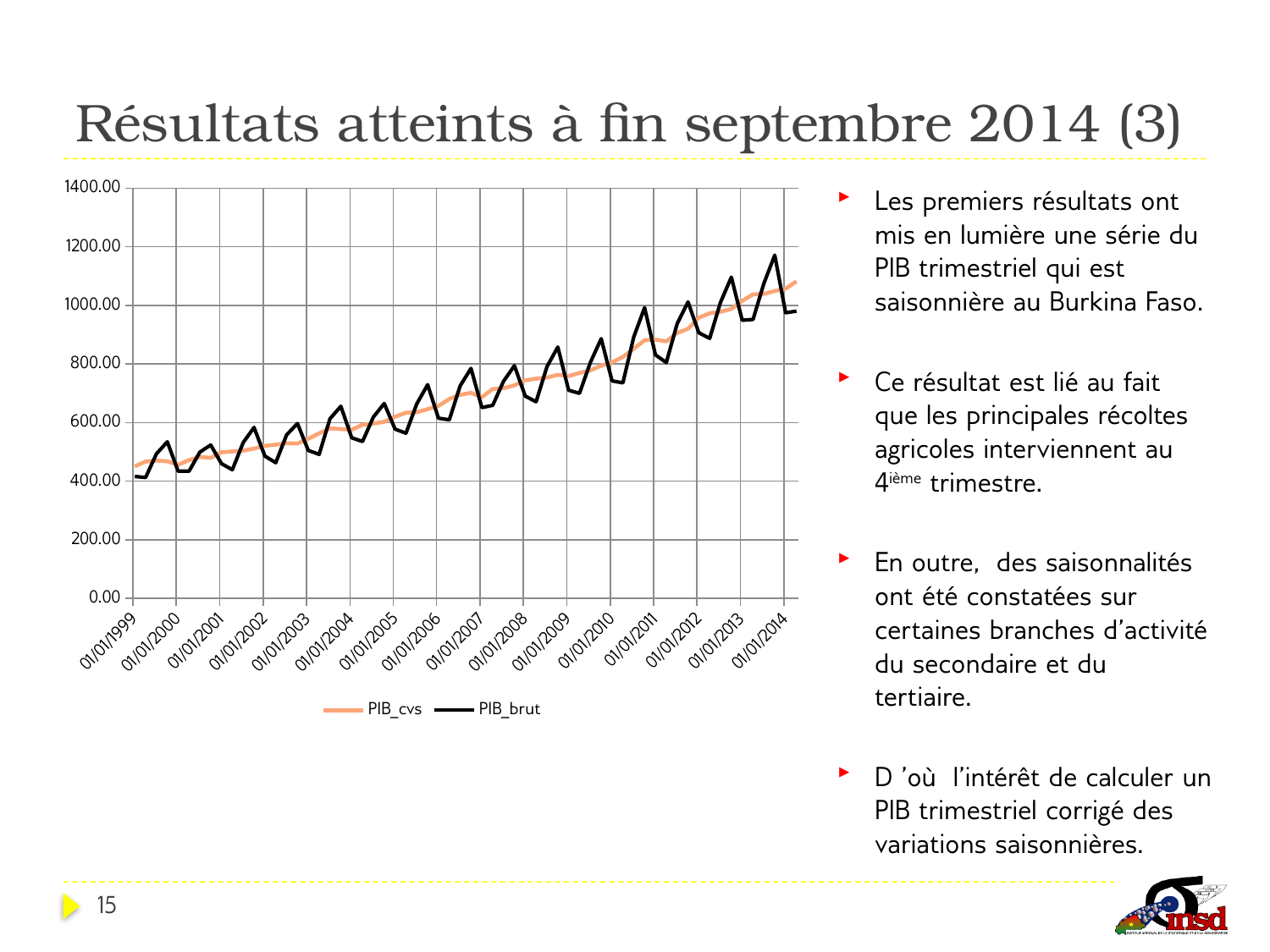

# Résultats atteints à fin septembre 2014 (3)

### Chart

| Category | PIB_cvs | PIB_brut |
|---|---|---|
| 36161 | 450.18045086031884 | 415.97327394710123 |
| 36251 | 466.8608132532695 | 412.4391297093096 |
| 36342 | 470.10507918566765 | 493.2280753598937 |
| 36434 | 467.8789017949963 | 534.2861036234865 |
| 36526 | 456.00639215384876 | 433.8953465663405 |
| 36617 | 471.7990746402059 | 433.9162488190665 |
| 36708 | 482.8396308147797 | 499.06592809827407 |
| 36800 | 479.4992772430866 | 523.6141854367218 |
| 36892 | 498.3302779825295 | 459.44555454194006 |
| 36982 | 501.4309621817205 | 438.7504170115872 |
| 37073 | 503.94330631116276 | 531.8611111301877 |
| 37165 | 511.2453769059078 | 583.482353620946 |
| 37257 | 520.6495580051778 | 485.43113005380224 |
| 37347 | 524.8663084721135 | 462.8154515487781 |
| 37438 | 529.4467728733982 | 558.1556061545085 |
| 37530 | 528.3703438871545 | 596.8904295592196 |
| 37622 | 544.6379245823978 | 504.7033738184228 |
| 37712 | 563.3386658887594 | 491.42834932935443 |
| 37803 | 580.278867163973 | 613.4086952023481 |
| 37895 | 578.0417091232982 | 655.5892478230328 |
| 37987 | 575.8232727887654 | 548.1743454286046 |
| 38078 | 592.5612978365733 | 535.4055125206648 |
| 38169 | 597.0028990939437 | 619.1264155552767 |
| 38261 | 602.7070019555633 | 665.2639979849602 |
| 38353 | 620.0863234473145 | 577.7511762766652 |
| 38443 | 633.6260626177309 | 563.734519977346 |
| 38534 | 635.4078123613773 | 664.1876197554741 |
| 38626 | 646.0590333207634 | 729.3688001421696 |
| 38718 | 657.0650491438655 | 614.9669115359351 |
| 38808 | 680.5958138771539 | 609.2443536277841 |
| 38899 | 695.0118420334979 | 725.4178525365378 |
| 38991 | 701.4650475846524 | 785.0296305858885 |
| 39083 | 686.790800698713 | 651.2072303385877 |
| 39173 | 714.4118174359104 | 658.8465282541215 |
| 39264 | 717.4230805825606 | 741.0374268060914 |
| 39356 | 727.133885667515 | 794.2248268250034 |
| 39448 | 744.5775285563542 | 690.4100681118426 |
| 39539 | 749.7894625992075 | 670.945156484929 |
| 39630 | 753.7498143699956 | 790.6913670912852 |
| 39722 | 762.8620467997963 | 857.818988008467 |
| 39814 | 758.98993765492 | 710.3592781462171 |
| 39904 | 769.4925186711425 | 699.818109832263 |
| 39995 | 778.1142137433712 | 805.1232641796255 |
| 40087 | 794.5894026074502 | 886.3687930590223 |
| 40179 | 805.4744151366045 | 742.2389039306961 |
| 40269 | 824.0536080549583 | 735.6929706542008 |
| 40360 | 852.2508542285027 | 892.2677811323094 |
| 40452 | 880.9070215927577 | 992.4069461285294 |
| 40544 | 883.1937450732431 | 831.1565848820153 |
| 40634 | 877.3500539320585 | 804.8694116224582 |
| 40725 | 905.8618753083135 | 937.3004477088816 |
| 40817 | 920.0261514524021 | 1011.8473372560873 |
| 40909 | 958.0412721558112 | 906.5976773447605 |
| 41000 | 973.1980395089804 | 887.43520288295 |
| 41091 | 978.4372381803962 | 1010.4930150372479 |
| 41183 | 987.8577519295939 | 1096.523880792902 |
| 41275 | 1015.7692138509404 | 949.1808547394795 |
| 41365 | 1037.5858523509798 | 952.1145187665517 |
| 41456 | 1039.2868903910228 | 1075.1532457734777 |
| 41548 | 1048.9721957481822 | 1171.5245013462818 |
| 41640 | 1057.1048806722843 | 975.0555577960928 |
| 41730 | 1082.0268732687086 | 980.456189075923 |
Les premiers résultats ont mis en lumière une série du PIB trimestriel qui est saisonnière au Burkina Faso.

Ce résultat est lié au fait que les principales récoltes agricoles interviennent au 4ième trimestre.

En outre,  des saisonnalités ont été constatées sur certaines branches d’activité du secondaire et du tertiaire.

D ’où  l’intérêt de calculer un PIB trimestriel corrigé des variations saisonnières.
15